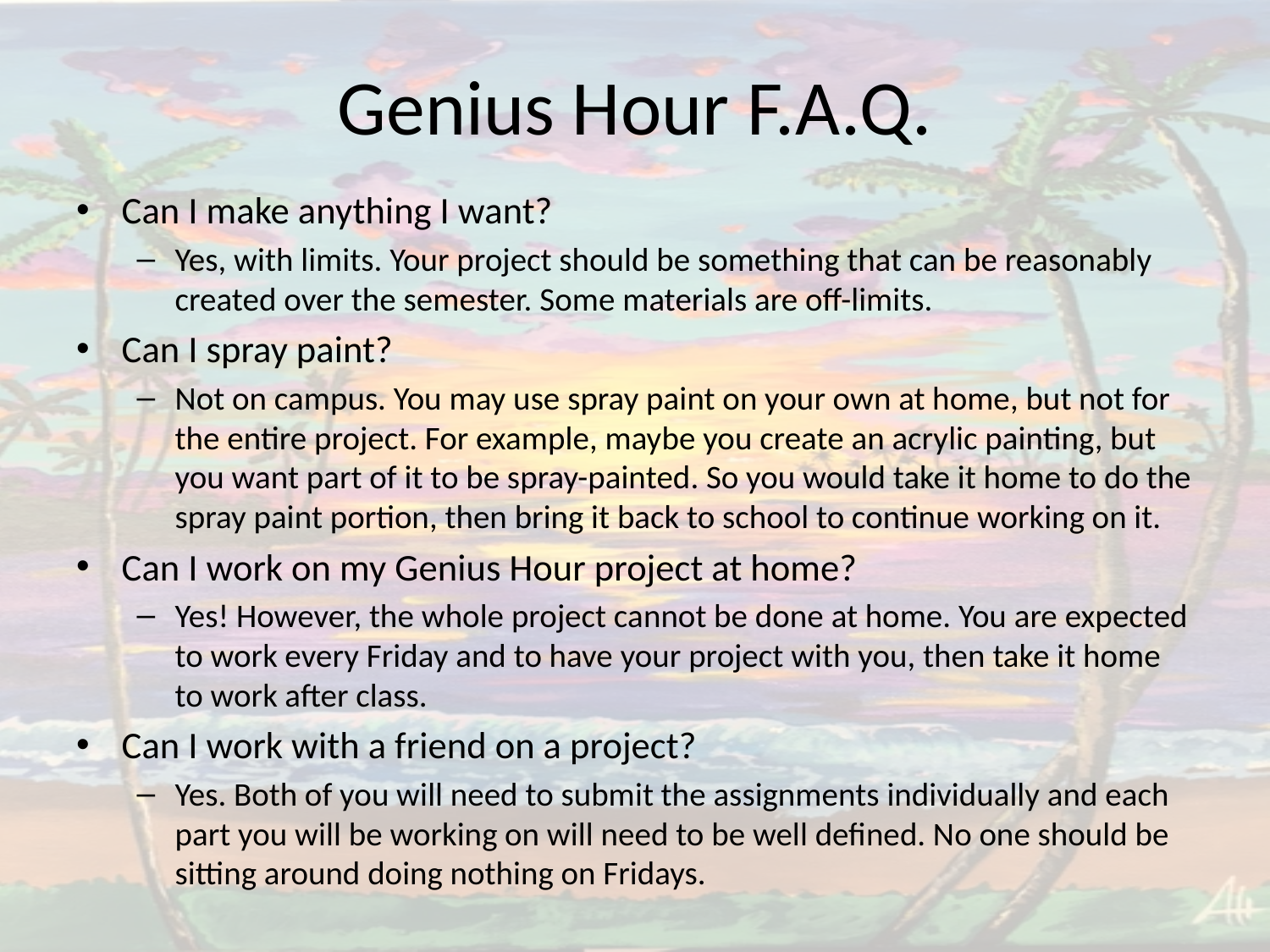

# Genius Hour F.A.Q.
Can I make anything I want?
Yes, with limits. Your project should be something that can be reasonably created over the semester. Some materials are off-limits.
Can I spray paint?
Not on campus. You may use spray paint on your own at home, but not for the entire project. For example, maybe you create an acrylic painting, but you want part of it to be spray-painted. So you would take it home to do the spray paint portion, then bring it back to school to continue working on it.
Can I work on my Genius Hour project at home?
Yes! However, the whole project cannot be done at home. You are expected to work every Friday and to have your project with you, then take it home to work after class.
Can I work with a friend on a project?
Yes. Both of you will need to submit the assignments individually and each part you will be working on will need to be well defined. No one should be sitting around doing nothing on Fridays.